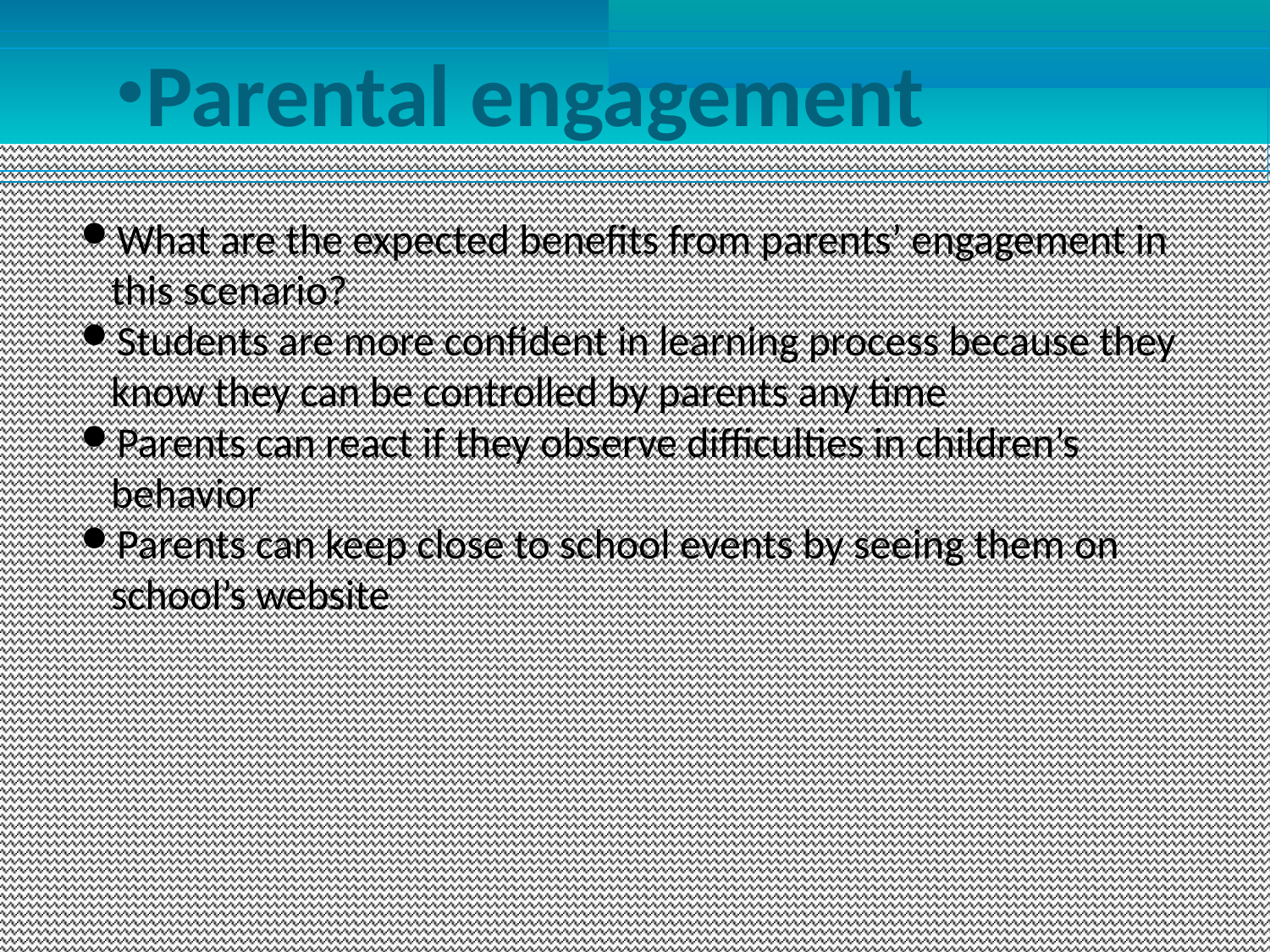

Parental engagement
What are the expected benefits from parents’ engagement in this scenario?
Students are more confident in learning process because they know they can be controlled by parents any time
Parents can react if they observe difficulties in children’s behavior
Parents can keep close to school events by seeing them on school’s website